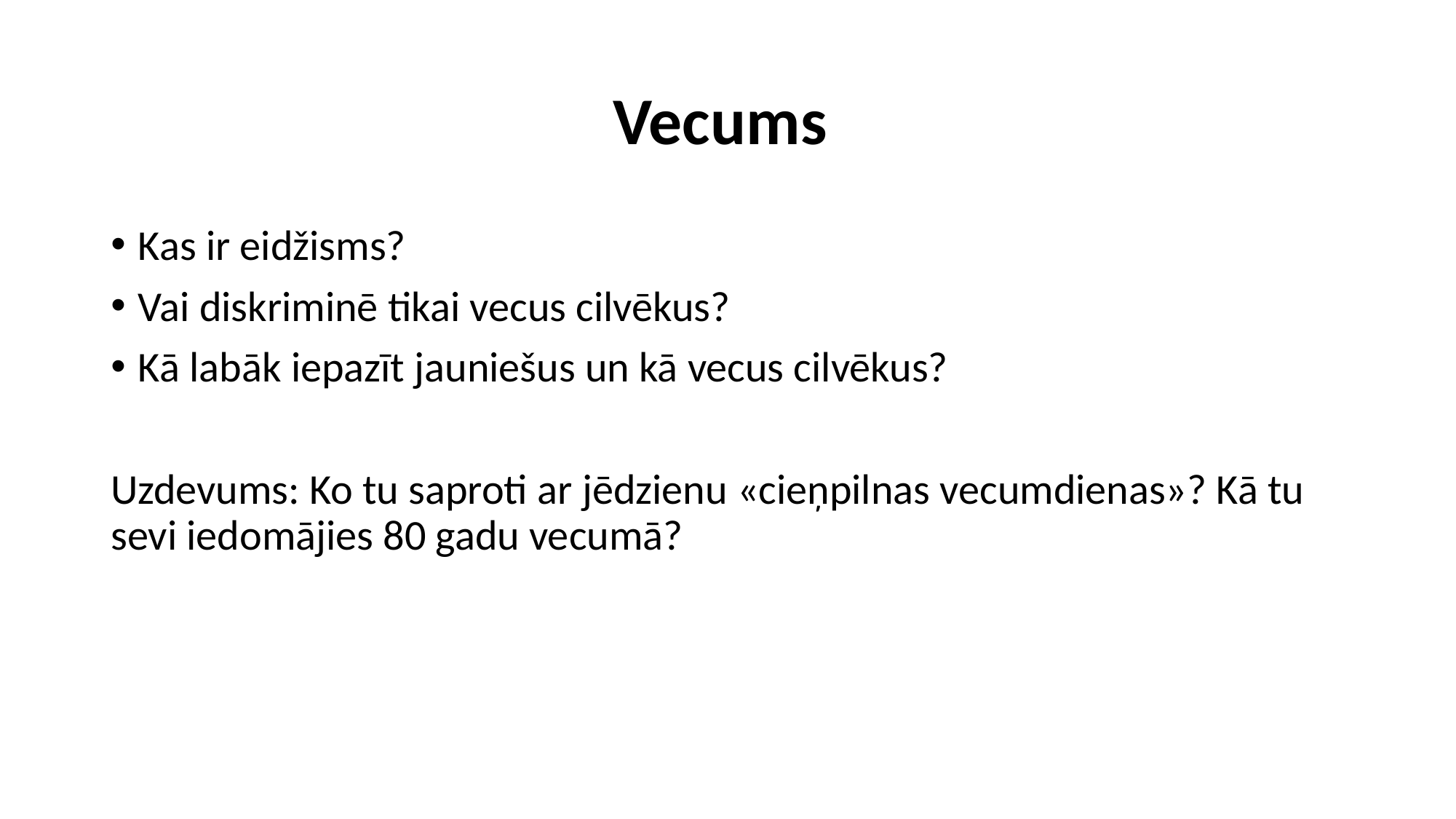

# Vecums
Kas ir eidžisms?
Vai diskriminē tikai vecus cilvēkus?
Kā labāk iepazīt jauniešus un kā vecus cilvēkus?

Uzdevums: Ko tu saproti ar jēdzienu «cieņpilnas vecumdienas»? Kā tu sevi iedomājies 80 gadu vecumā?